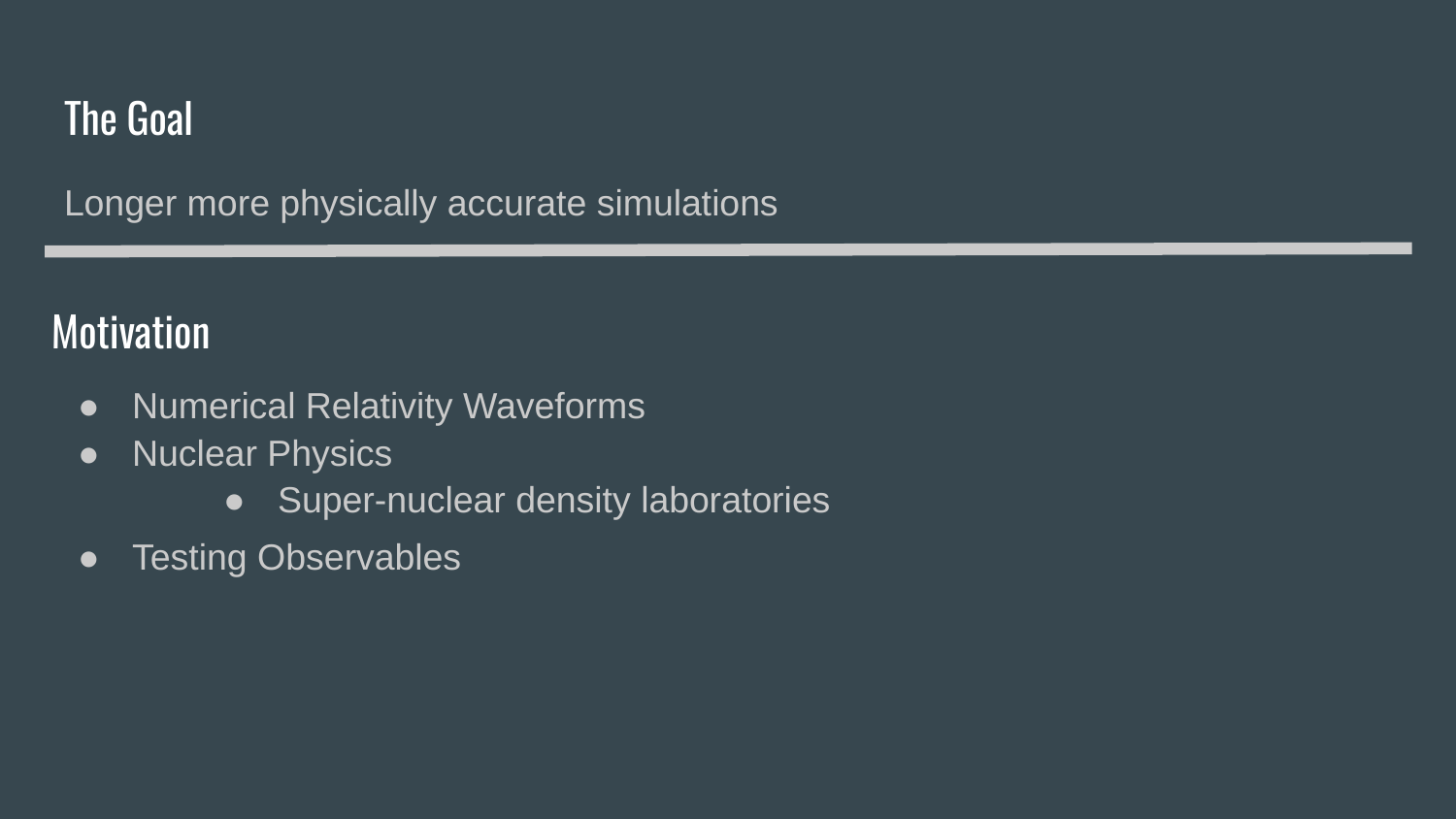

# The Goal
Longer more physically accurate simulations
Motivation
Numerical Relativity Waveforms
Nuclear Physics
Super-nuclear density laboratories
Testing Observables